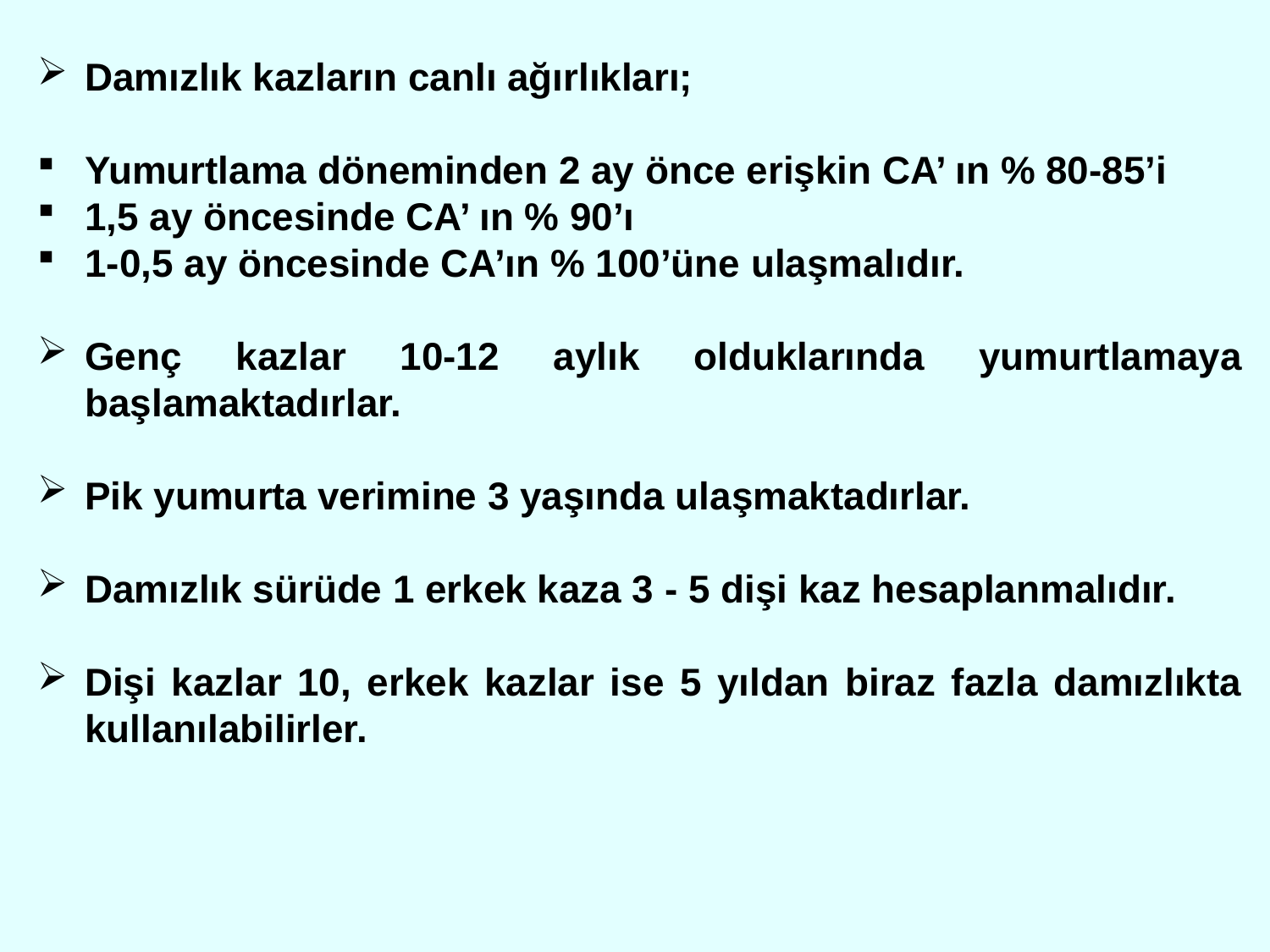

Damızlık kazların canlı ağırlıkları;

Yumurtlama döneminden 2 ay önce erişkin CA’ ın % 80-85’i
1,5 ay öncesinde CA’ ın % 90’ı
1-0,5 ay öncesinde CA’ın % 100’üne ulaşmalıdır.

Genç kazlar 10-12 aylık olduklarında yumurtlamaya başlamaktadırlar.

Pik yumurta verimine 3 yaşında ulaşmaktadırlar.

Damızlık sürüde 1 erkek kaza 3 - 5 dişi kaz hesaplanmalıdır.

Dişi kazlar 10, erkek kazlar ise 5 yıldan biraz fazla damızlıkta kullanılabilirler.